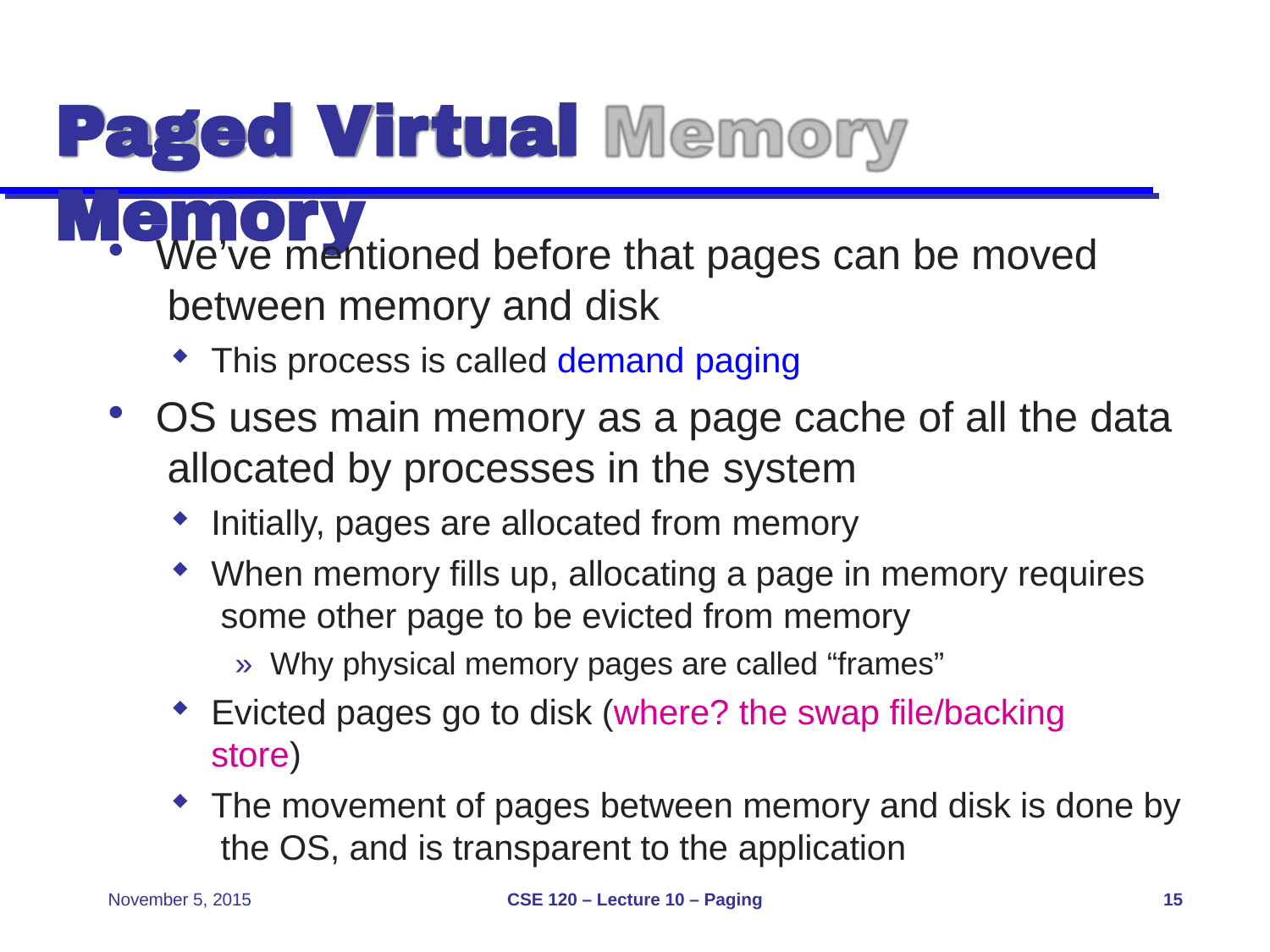

# Paged Virtual Memory
We’ve mentioned before that pages can be moved  between memory and disk
This process is called demand paging
OS uses main memory as a page cache of all the data  allocated by processes in the system
Initially, pages are allocated from memory
When memory fills up, allocating a page in memory requires  some other page to be evicted from memory
»  Why physical memory pages are called “frames”
Evicted pages go to disk (where? the swap file/backing store)
The movement of pages between memory and disk is done by  the OS, and is transparent to the application
CSE 120 – Lecture 10 – Paging
November 5, 2015
15